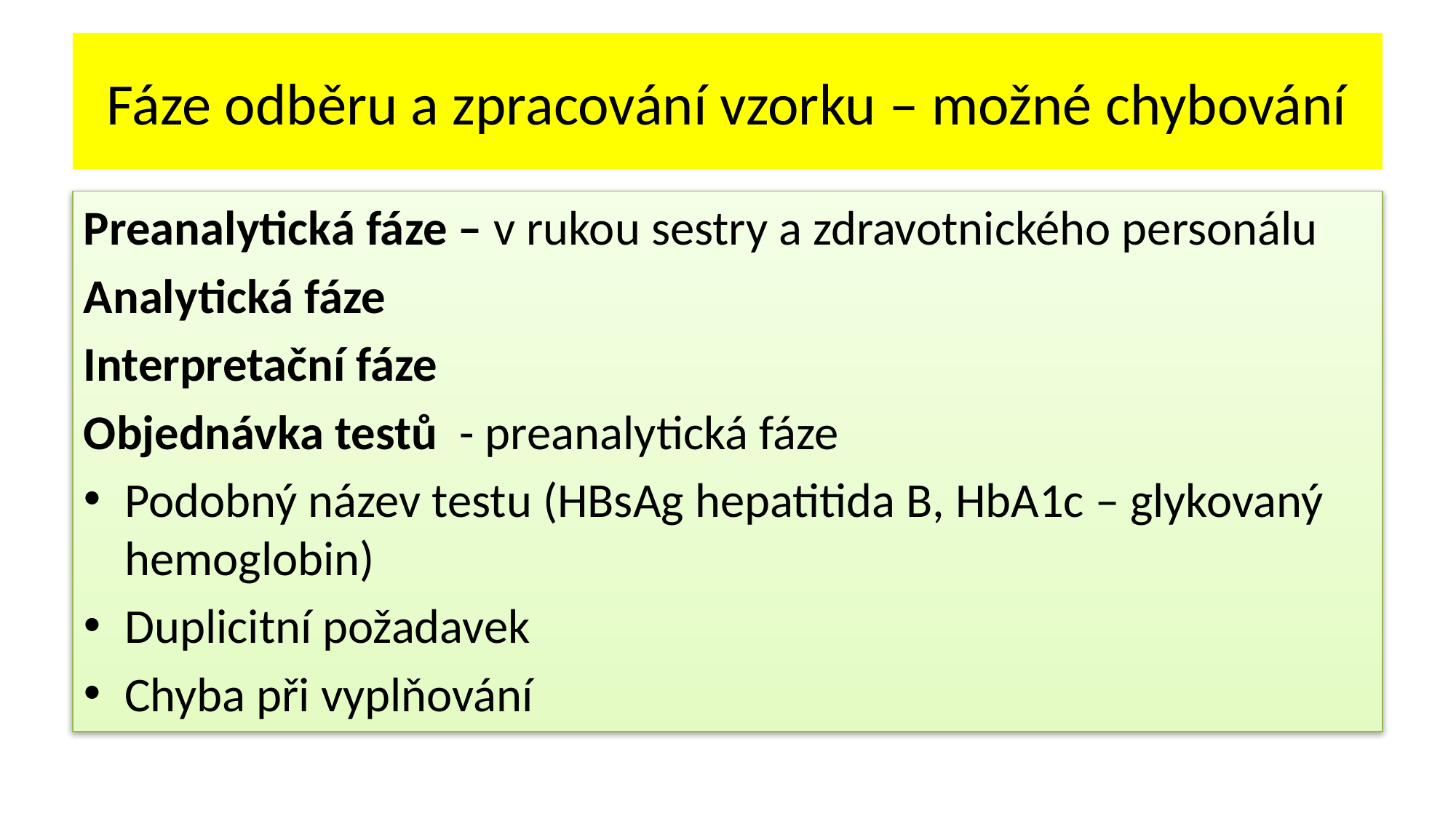

# Fáze odběru a zpracování vzorku – možné chybování
Preanalytická fáze – v rukou sestry a zdravotnického personálu
Analytická fáze
Interpretační fáze
Objednávka testů  - preanalytická fáze
Podobný název testu (HBsAg hepatitida B, HbA1c – glykovaný hemoglobin)
Duplicitní požadavek
Chyba při vyplňování